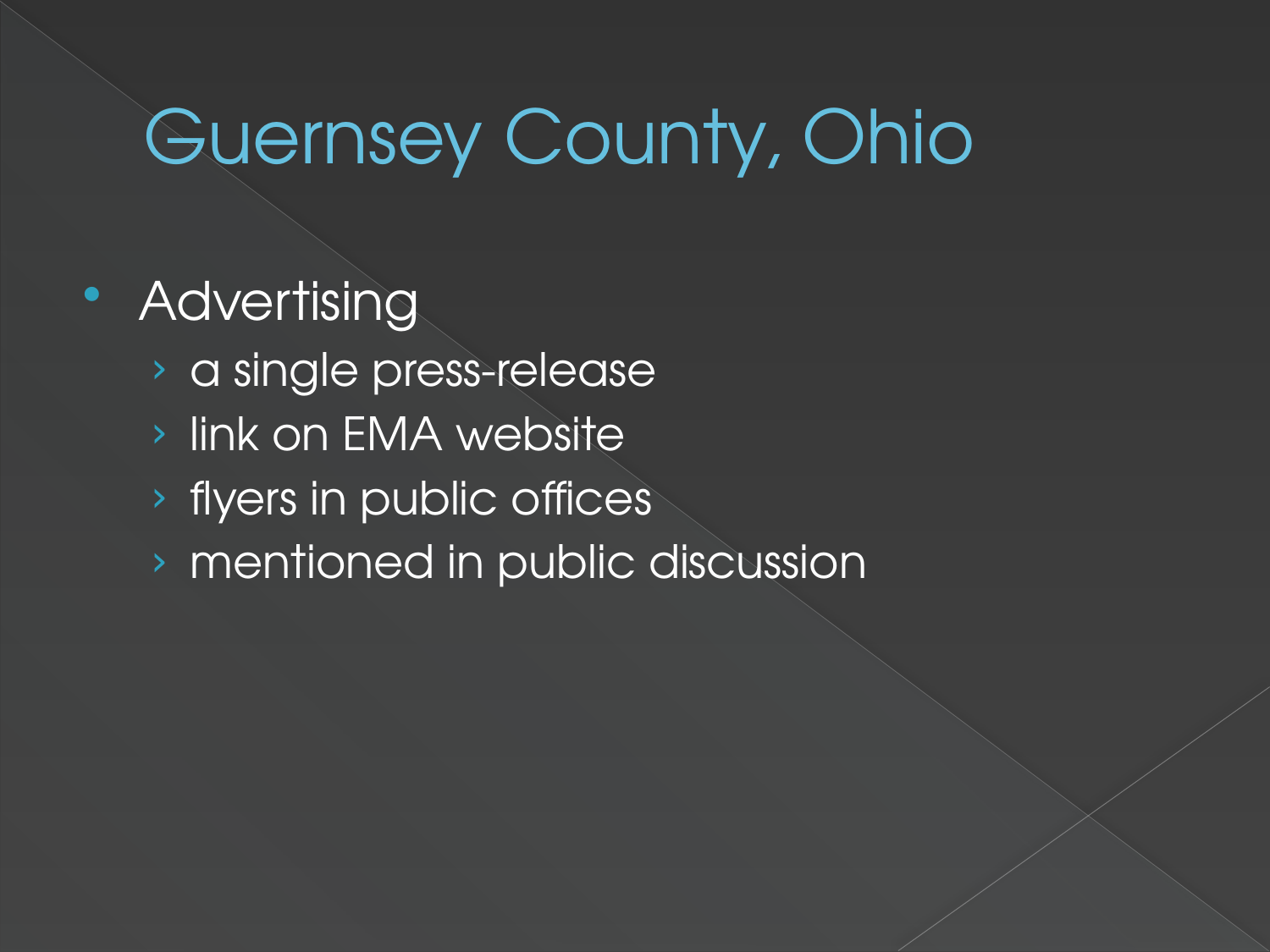

# Guernsey County, Ohio
Advertising
a single press-release
link on EMA website
flyers in public offices
mentioned in public discussion